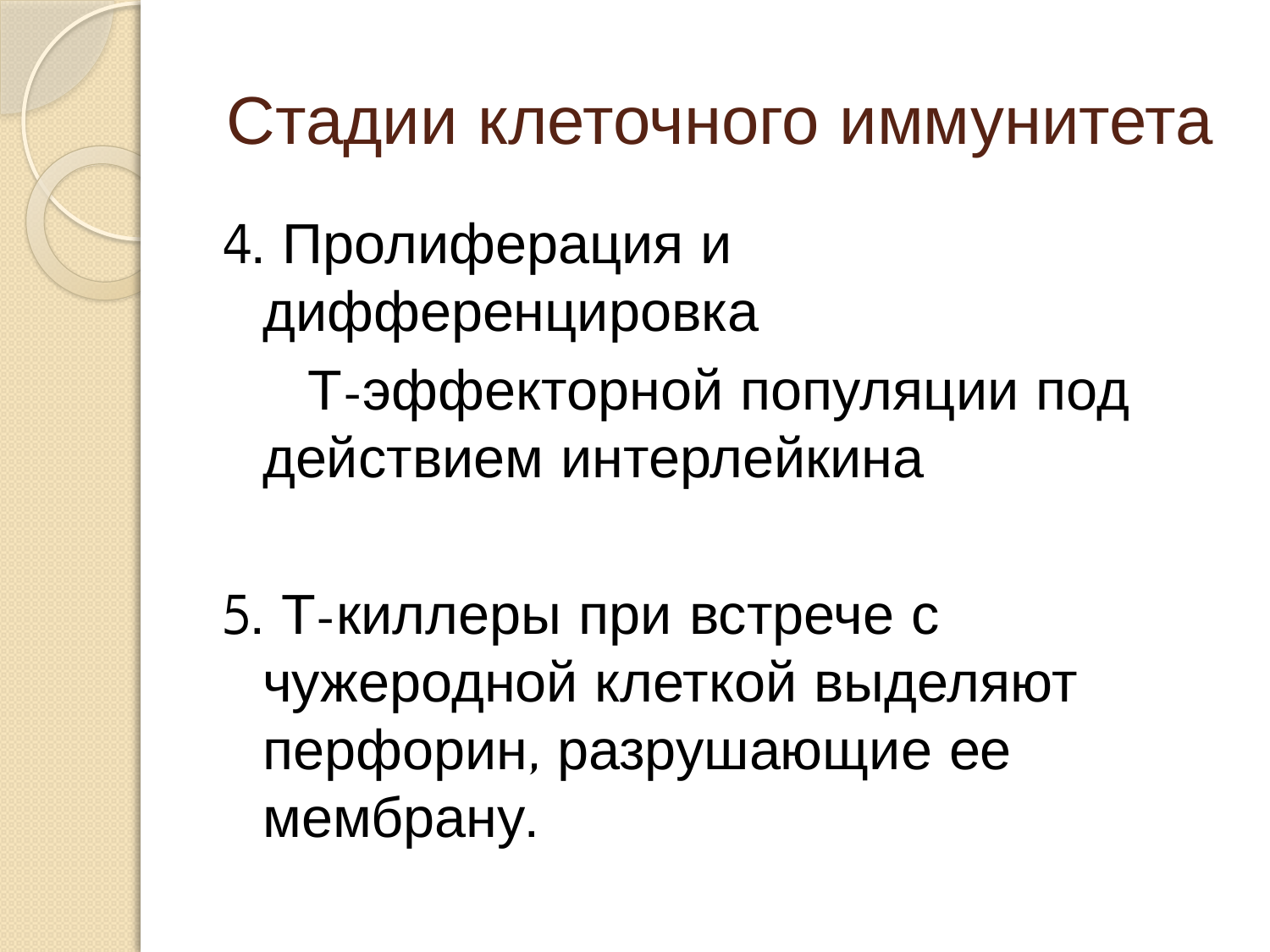

# Стадии клеточного иммунитета
4. Пролиферация и дифференцировка
     Т-эффекторной популяции под    действием интерлейкина

5. Т-киллеры при встрече с чужеродной клеткой выделяют перфорин, разрушающие ее мембрану.